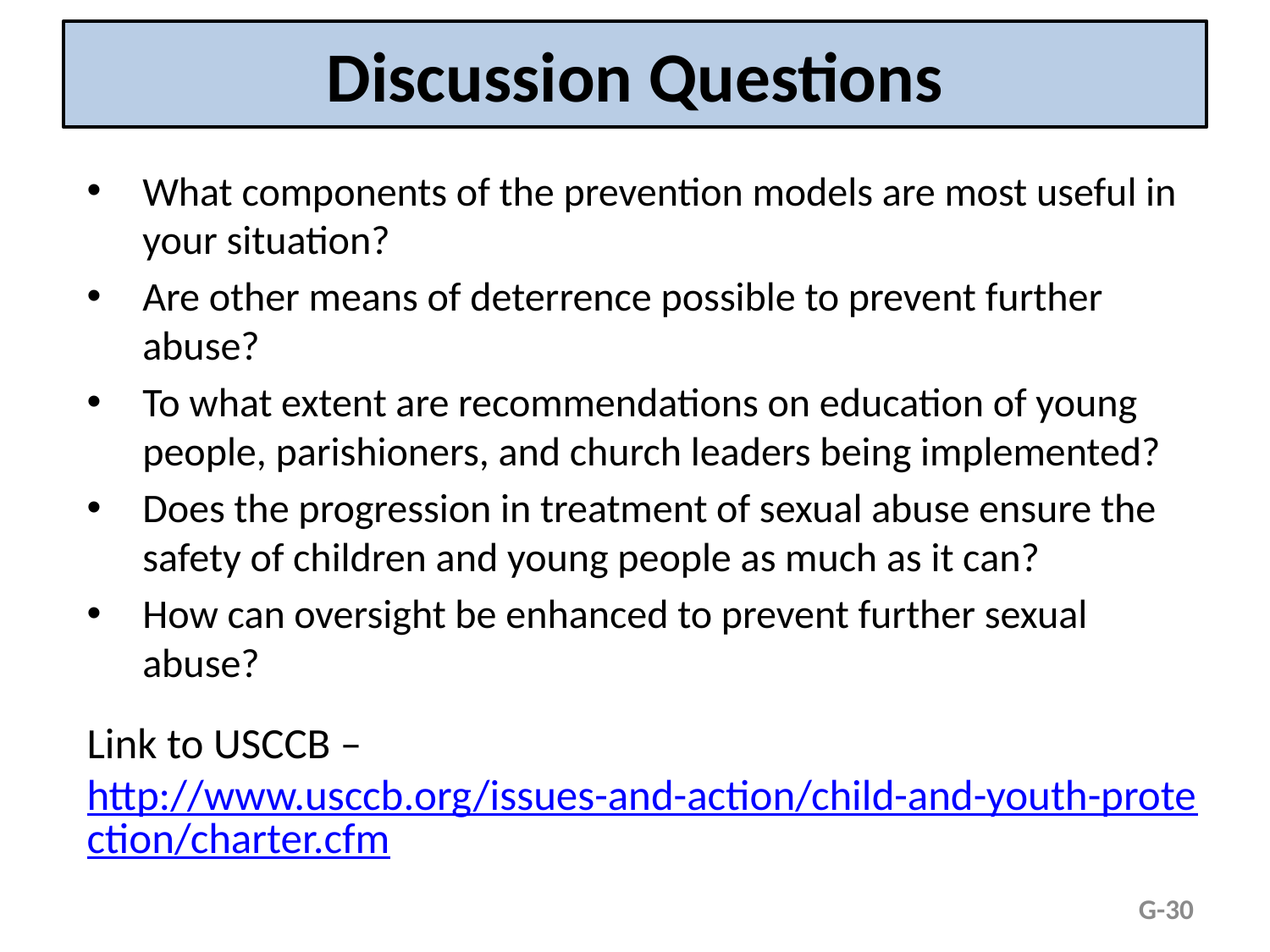

# Discussion Questions
What components of the prevention models are most useful in your situation?
Are other means of deterrence possible to prevent further abuse?
To what extent are recommendations on education of young people, parishioners, and church leaders being implemented?
Does the progression in treatment of sexual abuse ensure the safety of children and young people as much as it can?
How can oversight be enhanced to prevent further sexual abuse?

Link to USCCB – http://www.usccb.org/issues-and-action/child-and-youth-protection/charter.cfm

G-30